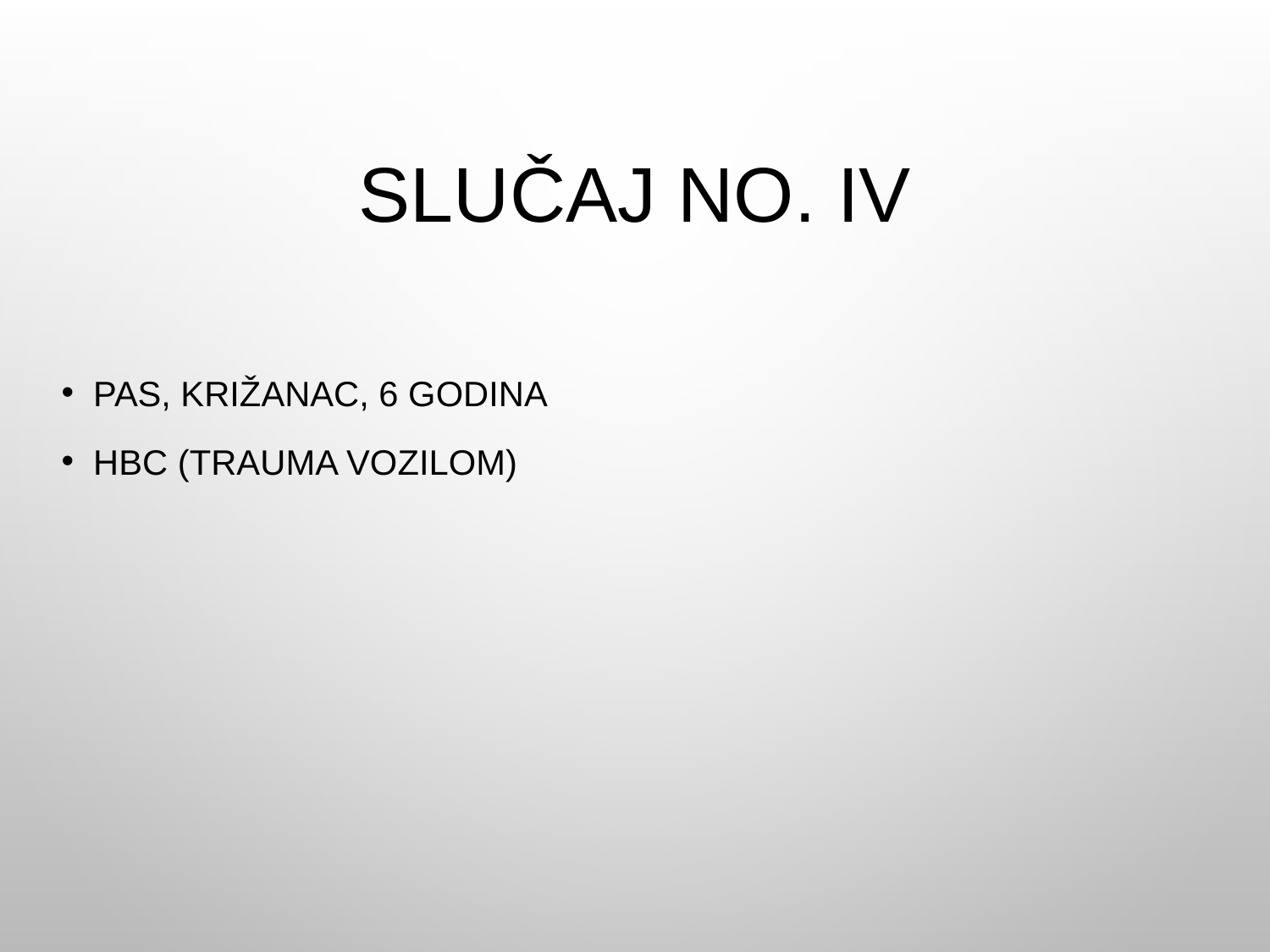

# Slučaj No. IV
Pas, križanac, 6 godina
HBC (trauma vozilom)